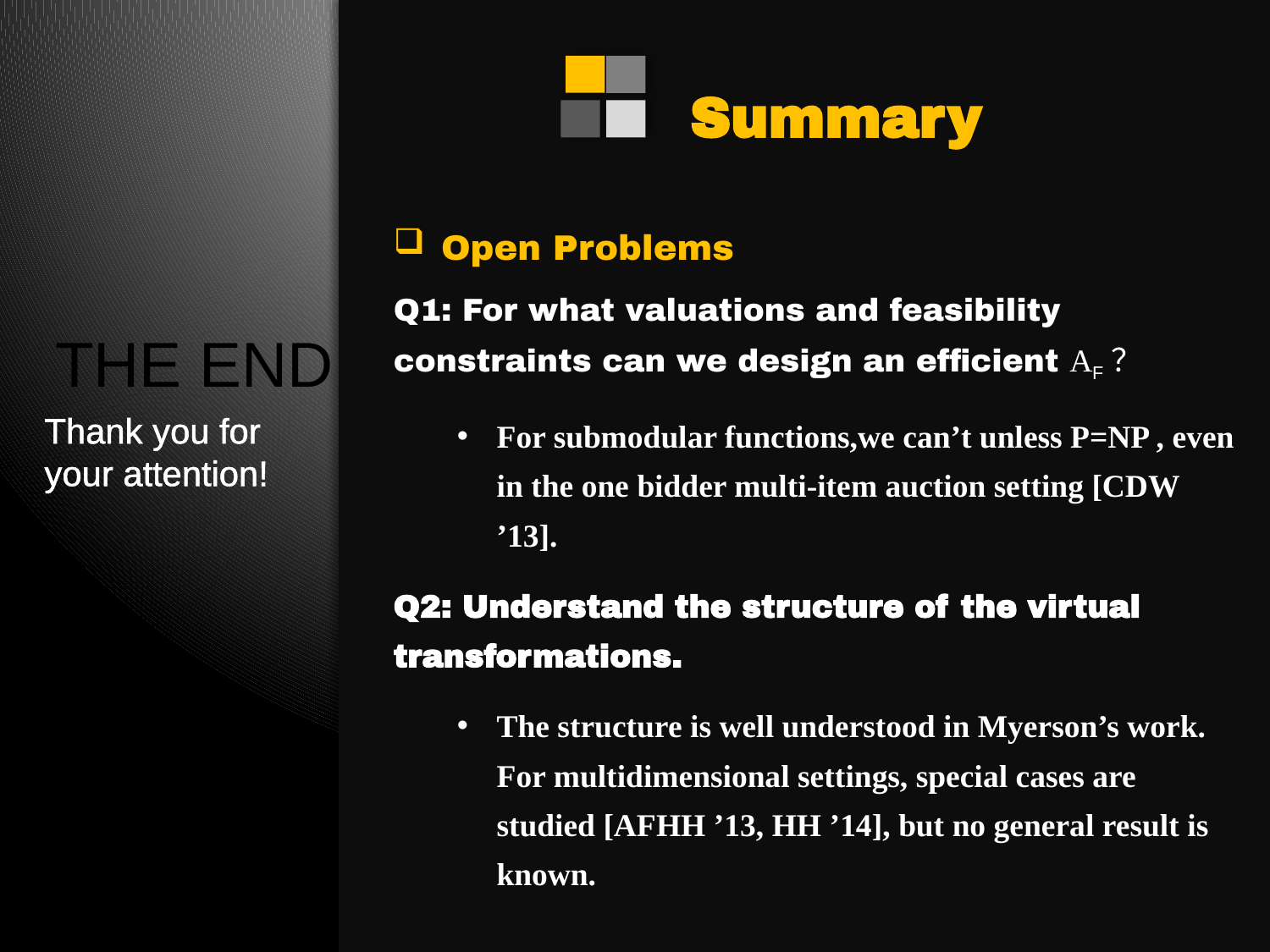

Summary

Open Problems
Q1: For what valuations and feasibility constraints can we design an efficient AF？
For submodular functions,we can’t unless P=NP , even in the one bidder multi-item auction setting [CDW ’13].
Q2: Understand the structure of the virtual transformations.
The structure is well understood in Myerson’s work. For multidimensional settings, special cases are studied [AFHH ’13, HH ’14], but no general result is known.

THE END
# Thank you for your attention!